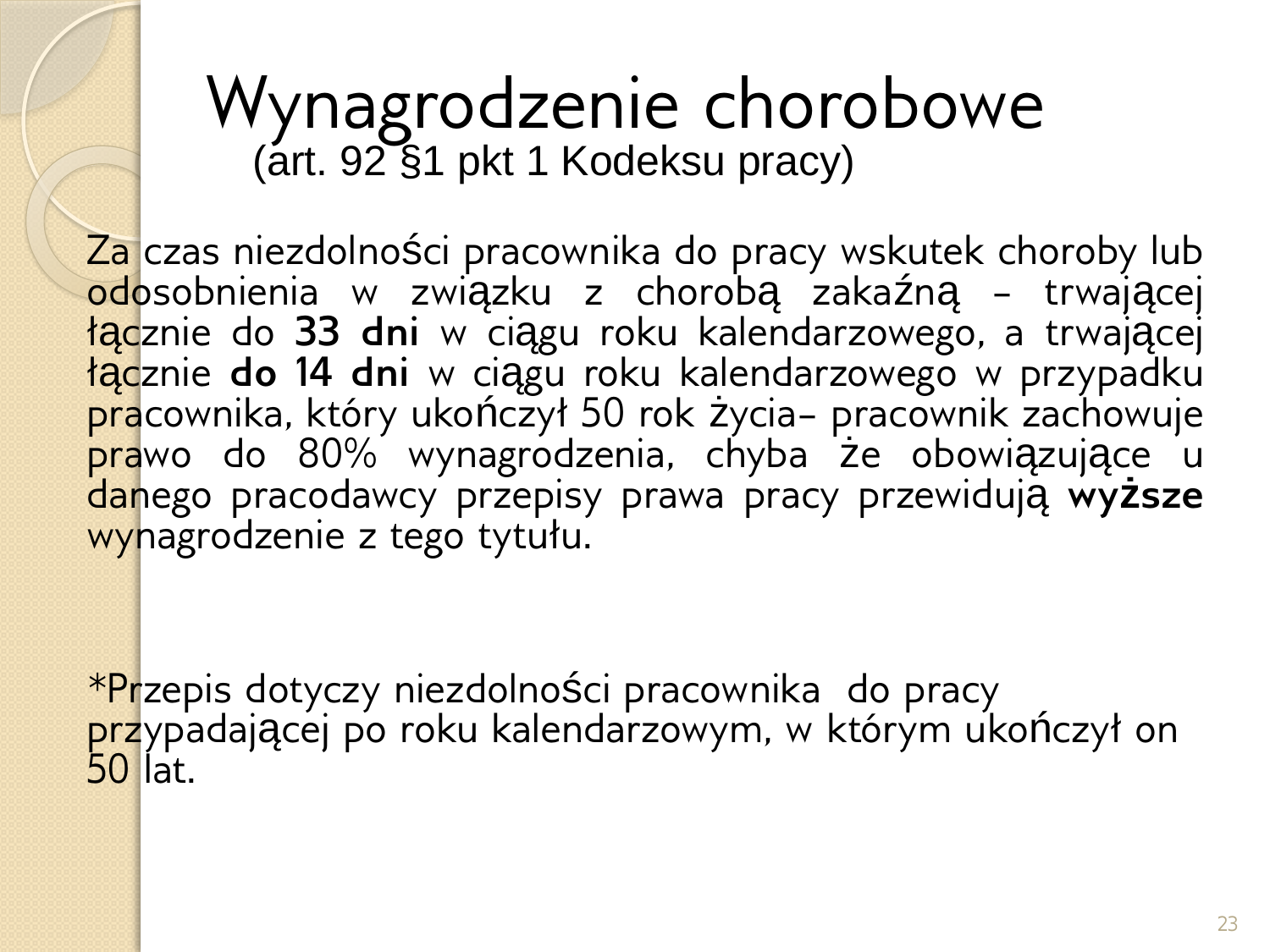

# Wynagrodzenie chorobowe (art. 92 §1 pkt 1 Kodeksu pracy)
	Za czas niezdolności pracownika do pracy wskutek choroby lub odosobnienia w związku z chorobą zakaźną – trwającej łącznie do 33 dni w ciągu roku kalendarzowego, a trwającej łącznie do 14 dni w ciągu roku kalendarzowego w przypadku pracownika, który ukończył 50 rok życia– pracownik zachowuje prawo do 80% wynagrodzenia, chyba że obowiązujące u danego pracodawcy przepisy prawa pracy przewidują wyższe wynagrodzenie z tego tytułu.

      *Przepis dotyczy niezdolności pracownika  do pracy przypadającej po roku kalendarzowym, w którym ukończył on 50 lat.

23